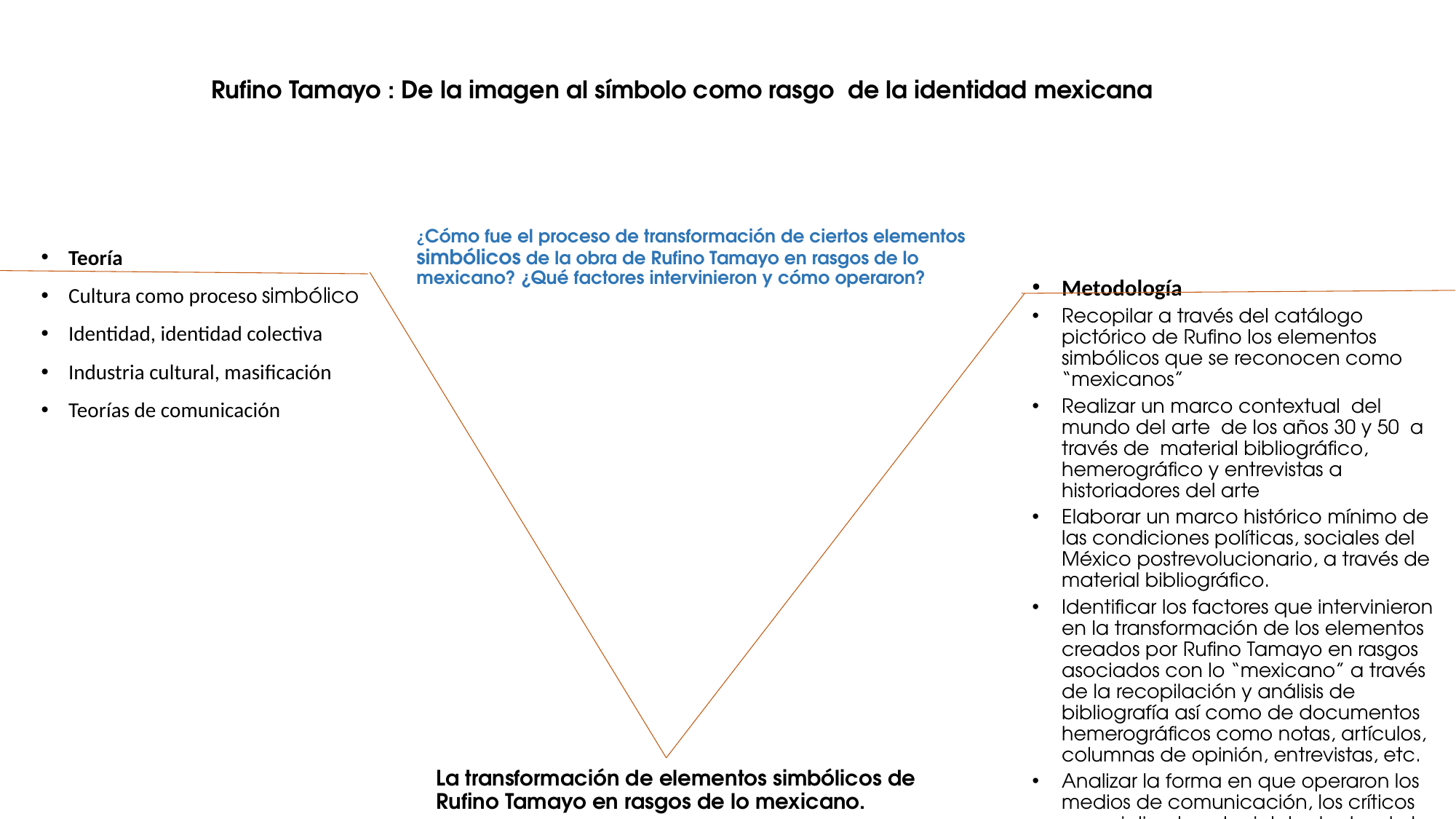

# Rufino Tamayo : De la imagen al símbolo como rasgo  de la identidad mexicana
¿Cómo fue el proceso de transformación de ciertos elementos simbólicos de la obra de Rufino Tamayo en rasgos de lo mexicano? ¿Qué factores intervinieron y cómo operaron?

Teoría
Cultura como proceso simbólico
Identidad, identidad colectiva
Industria cultural, masificación
Teorías de comunicación

Metodología
Recopilar a través del catálogo pictórico de Rufino los elementos  simbólicos que se reconocen como “mexicanos”
Realizar un marco contextual  del mundo del arte  de los años 30 y 50  a través de  material bibliográfico, hemerográfico y entrevistas a historiadores del arte
Elaborar un marco histórico mínimo de las condiciones políticas, sociales del México postrevolucionario, a través de material bibliográfico.
Identificar los factores que intervinieron en la transformación de los elementos creados por Rufino Tamayo en rasgos asociados con lo “mexicano” a través de la recopilación y análisis de bibliografía así como de documentos hemerográficos como notas, artículos, columnas de opinión, entrevistas, etc.
Analizar la forma en que operaron los medios de comunicación, los críticos especializados y los intelectuales de la época en la validación del carácter identitario de los elementos creados por Rufino Tamayo.

La transformación de elementos simbólicos de Rufino Tamayo en rasgos de lo mexicano.